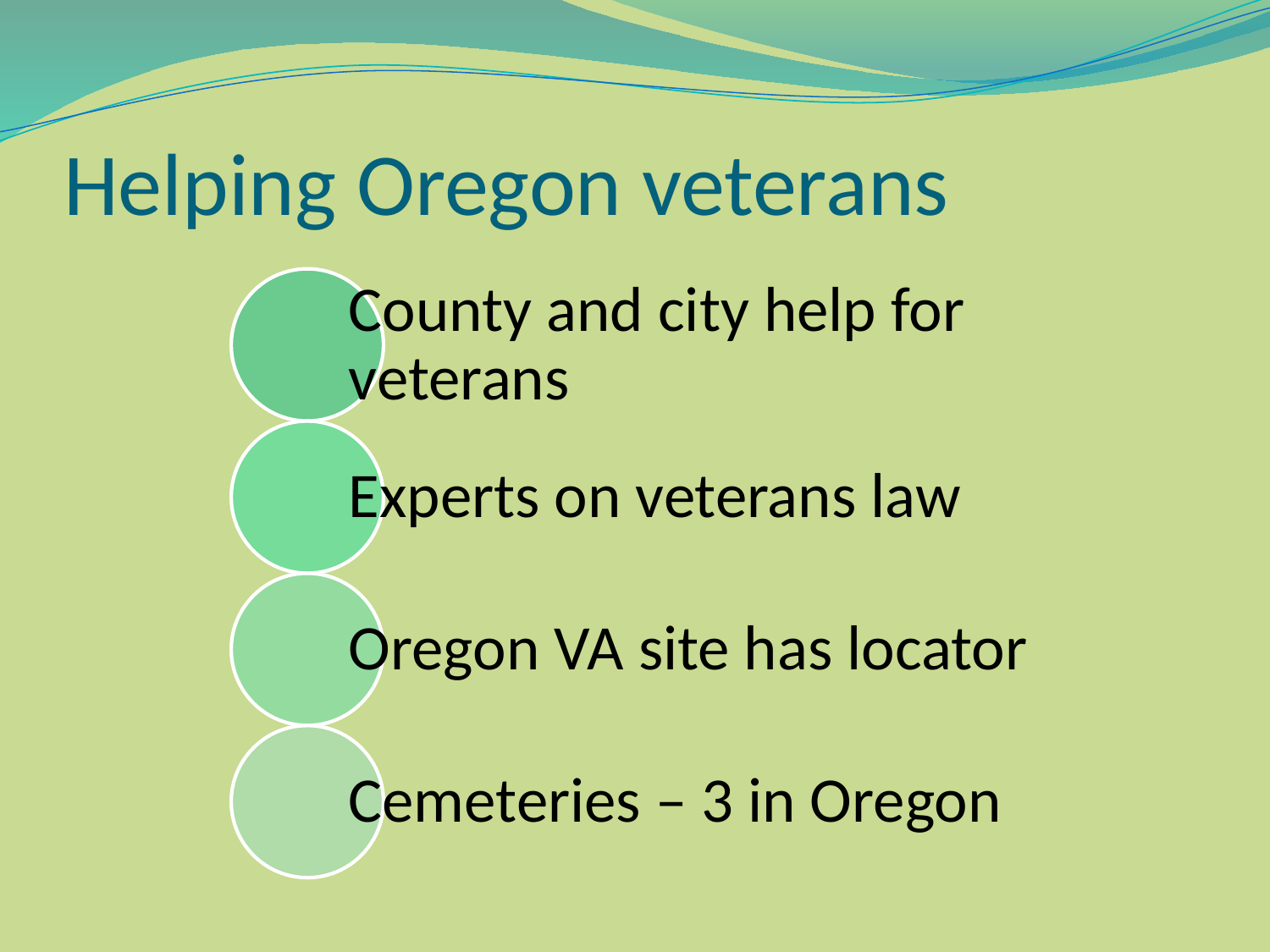

# Helping Oregon veterans
County and city help for veterans
Experts on veterans law
Oregon VA site has locator
Cemeteries – 3 in Oregon